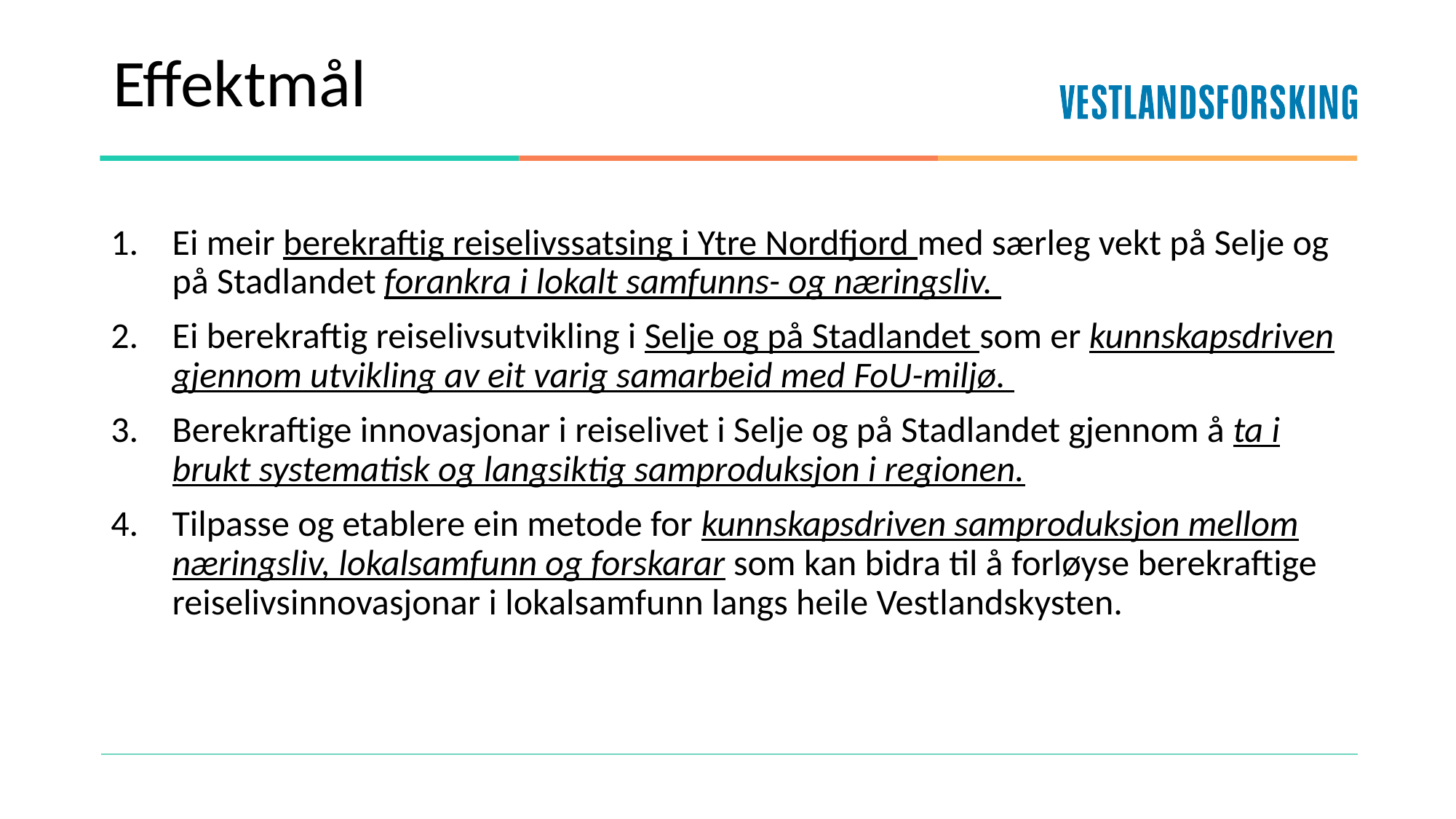

# Effektmål
Ei meir berekraftig reiselivssatsing i Ytre Nordfjord med særleg vekt på Selje og på Stadlandet forankra i lokalt samfunns- og næringsliv.
Ei berekraftig reiselivsutvikling i Selje og på Stadlandet som er kunnskapsdriven gjennom utvikling av eit varig samarbeid med FoU-miljø.
Berekraftige innovasjonar i reiselivet i Selje og på Stadlandet gjennom å ta i brukt systematisk og langsiktig samproduksjon i regionen.
Tilpasse og etablere ein metode for kunnskapsdriven samproduksjon mellom næringsliv, lokalsamfunn og forskarar som kan bidra til å forløyse berekraftige reiselivsinnovasjonar i lokalsamfunn langs heile Vestlandskysten.